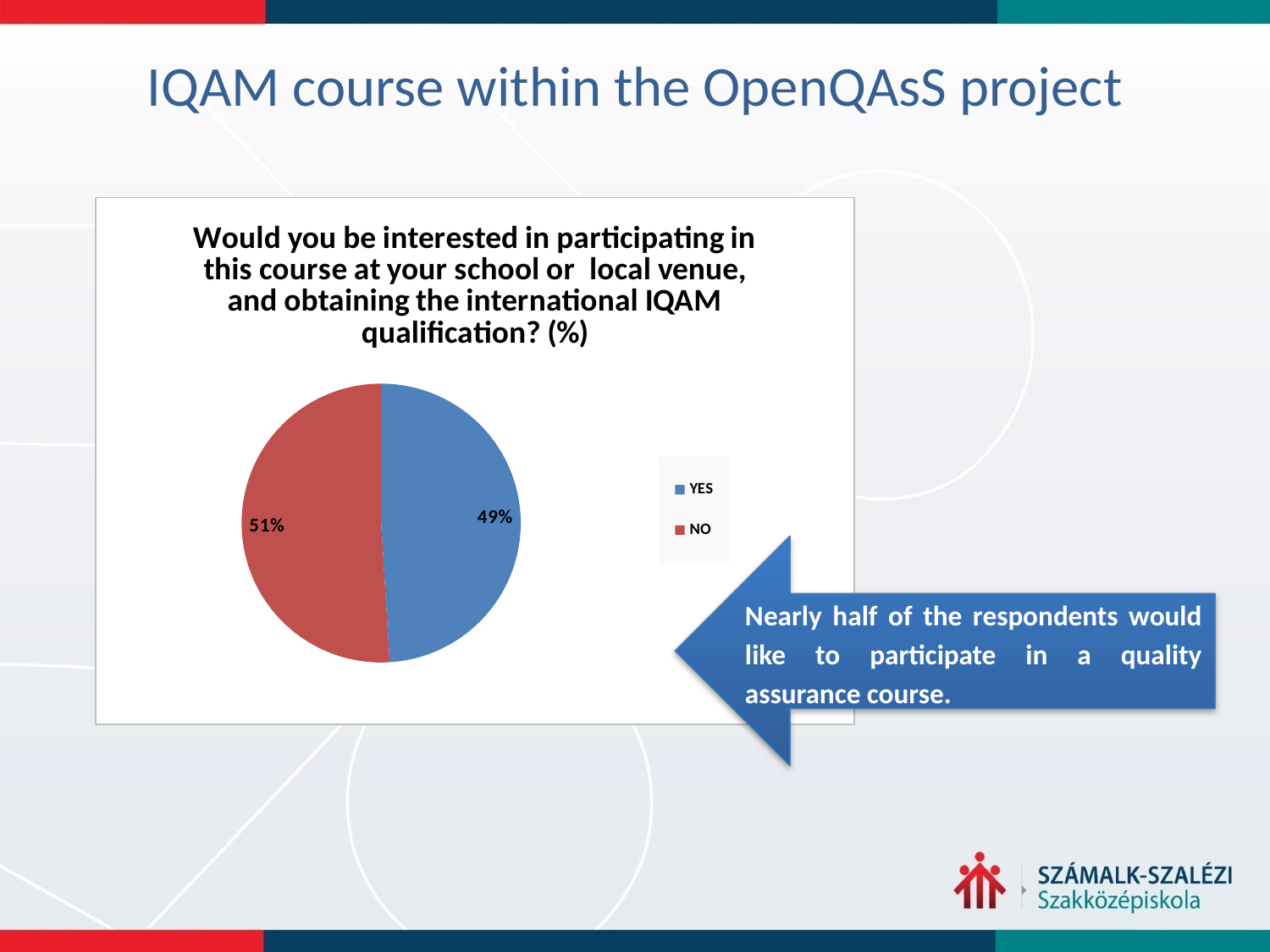

# IQAM course within the OpenQAsS project

### Chart: Would you be interested in participating in this course at your school or  local venue, and obtaining the international IQAM qualification? (%)

| Category |  |
|---|---|
| YES | 50.0 |
| NO | 52.0 |

Nearly half of the respondents would like to participate in a quality assurance course.